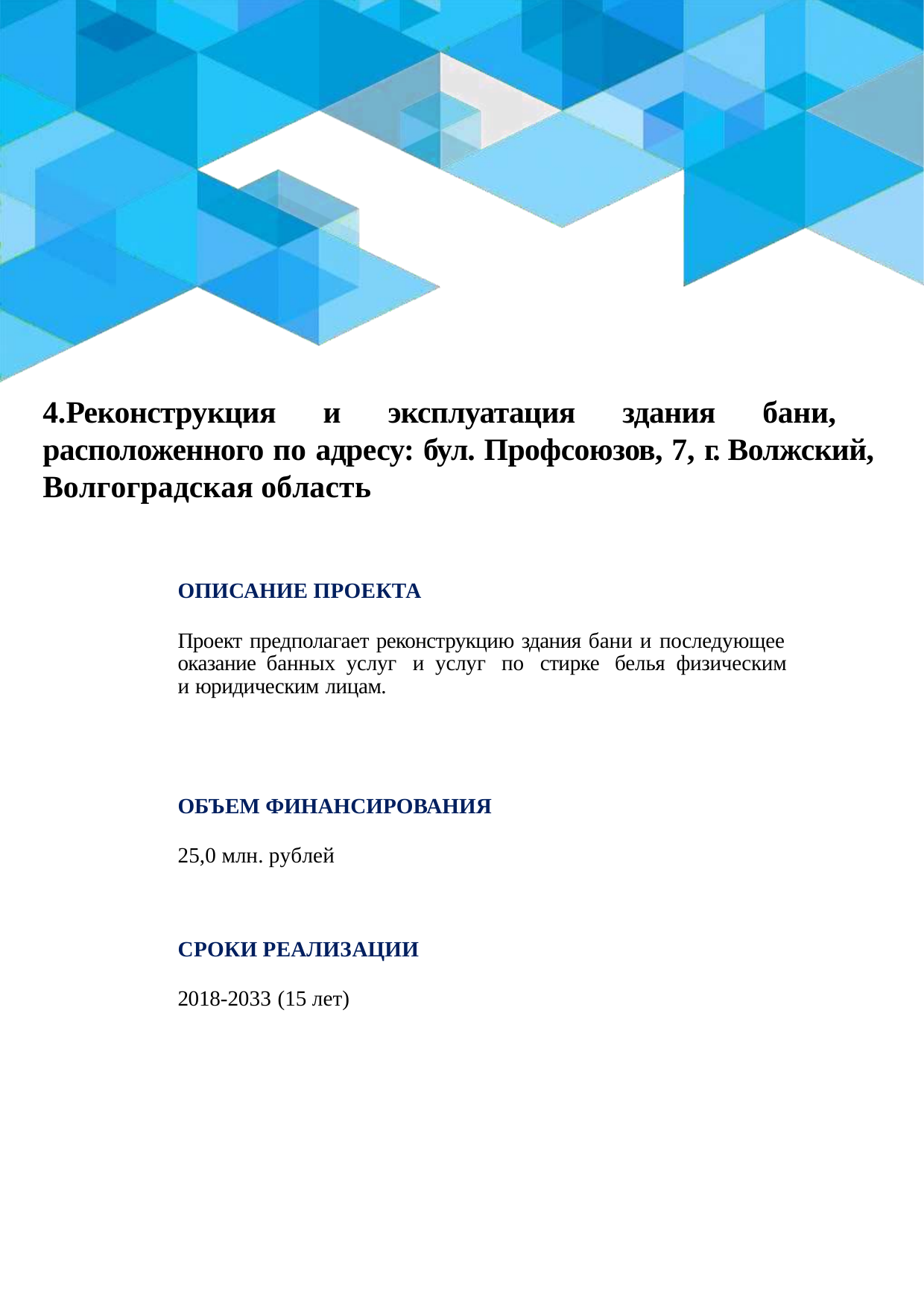

4.Реконструкция и эксплуатация здания бани,  расположенного по адресу: бул. Профсоюзов, 7, г. Волжский,  Волгоградская область
| ОПИСАНИЕ ПРОЕКТА Проект предполагает реконструкцию здания бани и последующее оказание банных услуг и услуг по стирке белья физическим и юридическим лицам. |
| --- |
| ОБЪЕМ ФИНАНСИРОВАНИЯ 25,0 млн. рублей |
| СРОКИ РЕАЛИЗАЦИИ 2018-2033 (15 лет) |